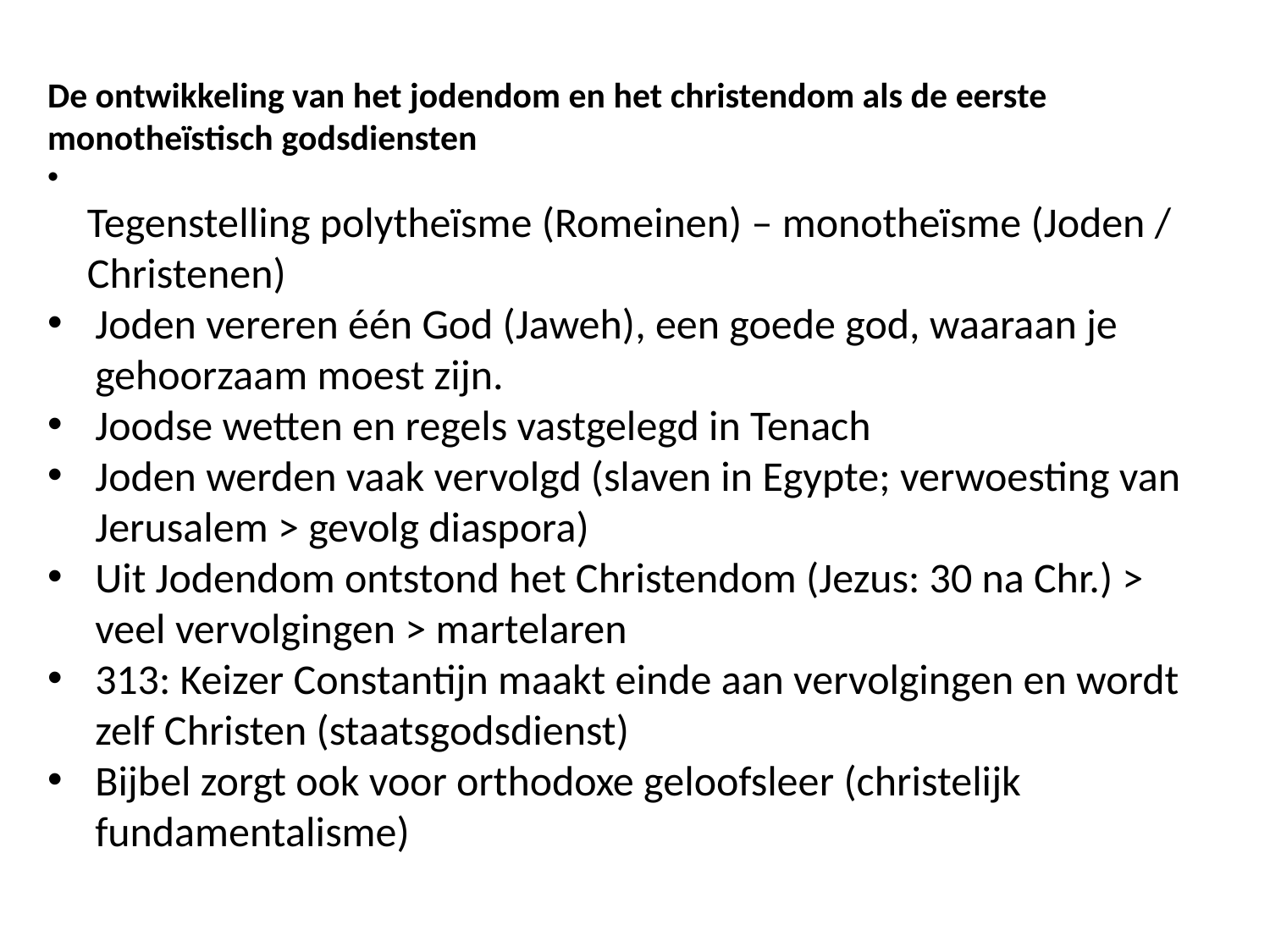

De ontwikkeling van het jodendom en het christendom als de eerste monotheïstisch godsdiensten
Tegenstelling polytheïsme (Romeinen) – monotheïsme (Joden / Christenen)
Joden vereren één God (Jaweh), een goede god, waaraan je gehoorzaam moest zijn.
Joodse wetten en regels vastgelegd in Tenach
Joden werden vaak vervolgd (slaven in Egypte; verwoesting van Jerusalem > gevolg diaspora)
Uit Jodendom ontstond het Christendom (Jezus: 30 na Chr.) > veel vervolgingen > martelaren
313: Keizer Constantijn maakt einde aan vervolgingen en wordt zelf Christen (staatsgodsdienst)
Bijbel zorgt ook voor orthodoxe geloofsleer (christelijk fundamentalisme)